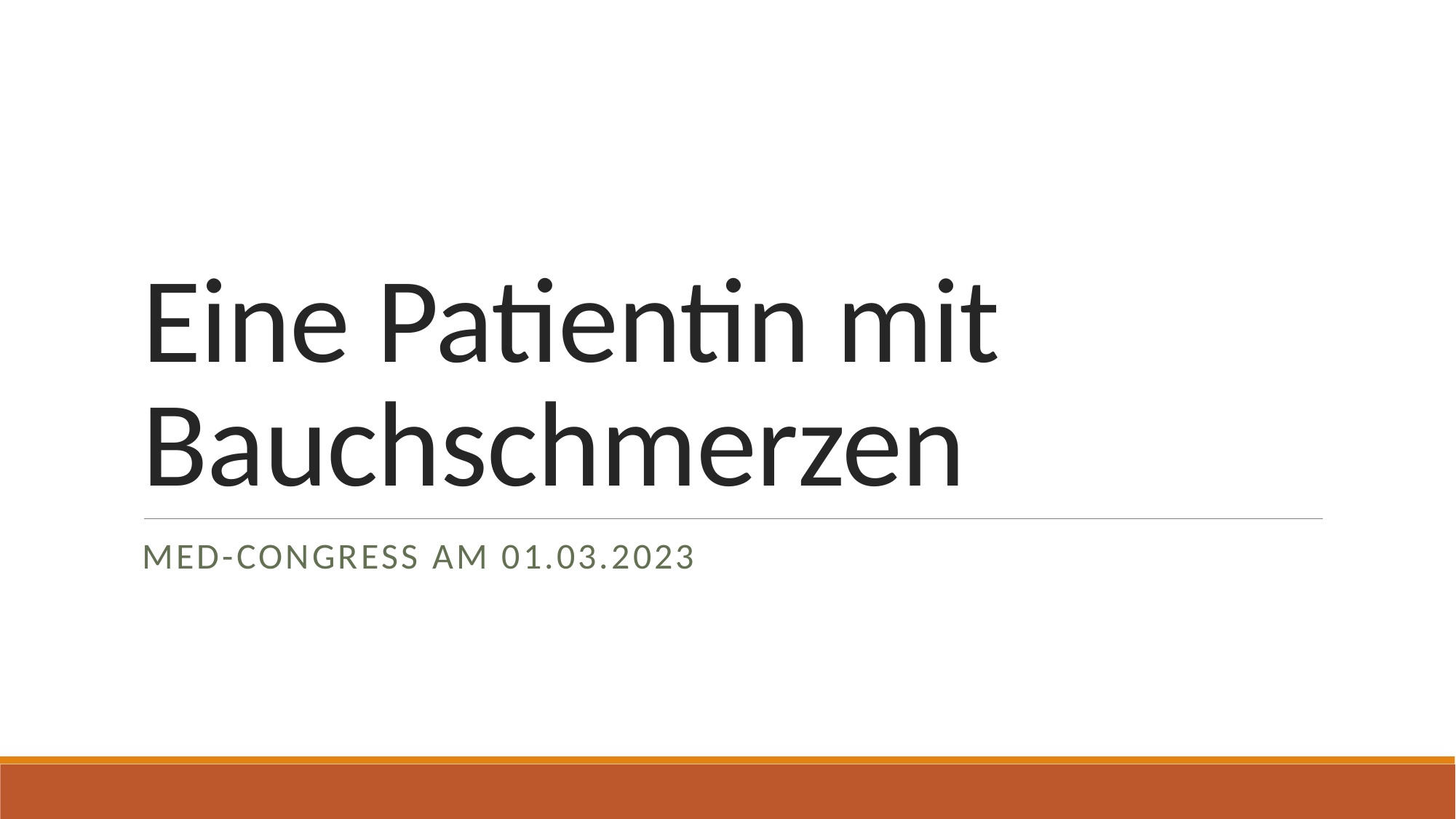

# Eine Patientin mit Bauchschmerzen
Med-Congress am 01.03.2023